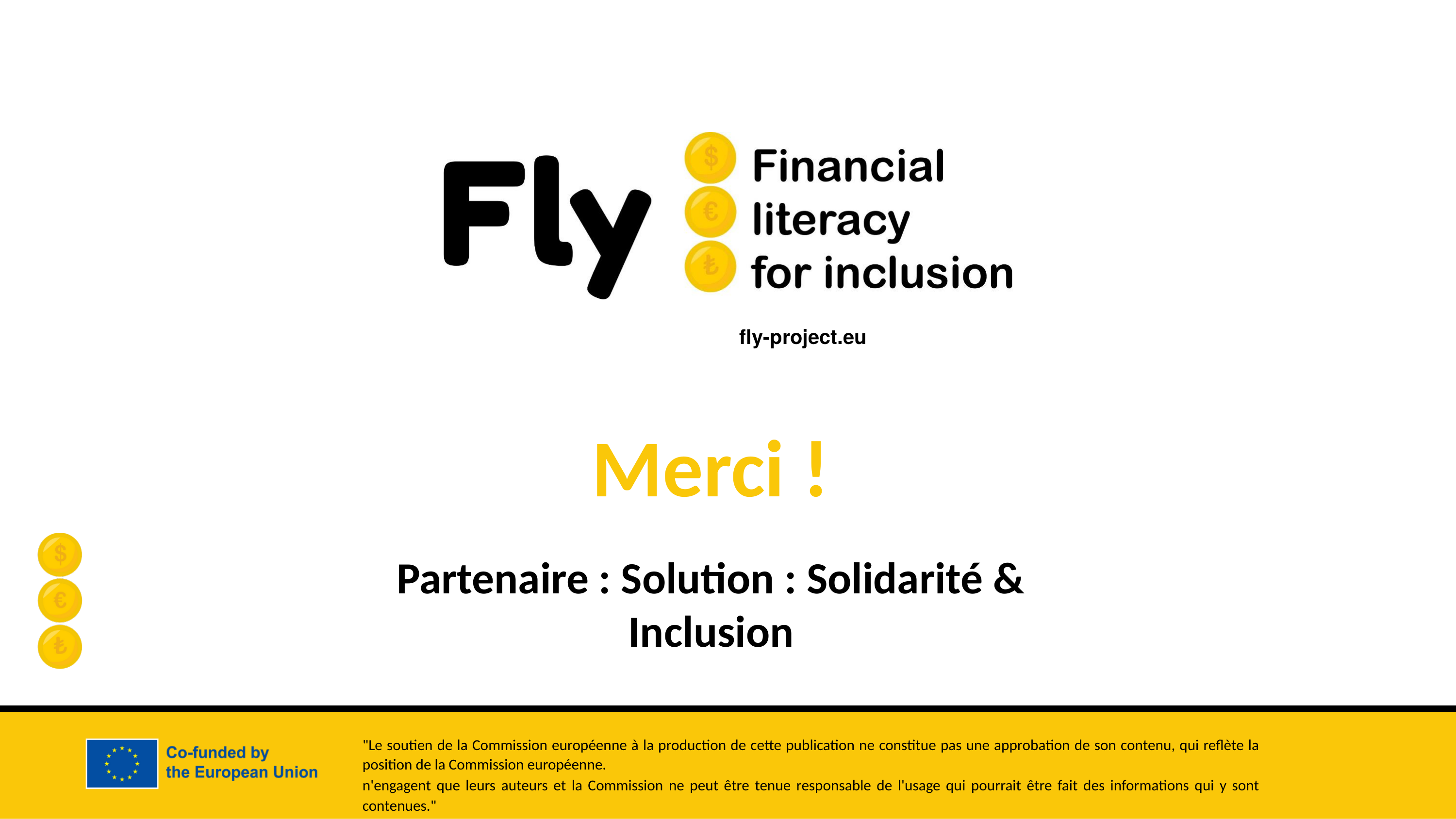

Merci !
Partenaire : Solution : Solidarité & Inclusion